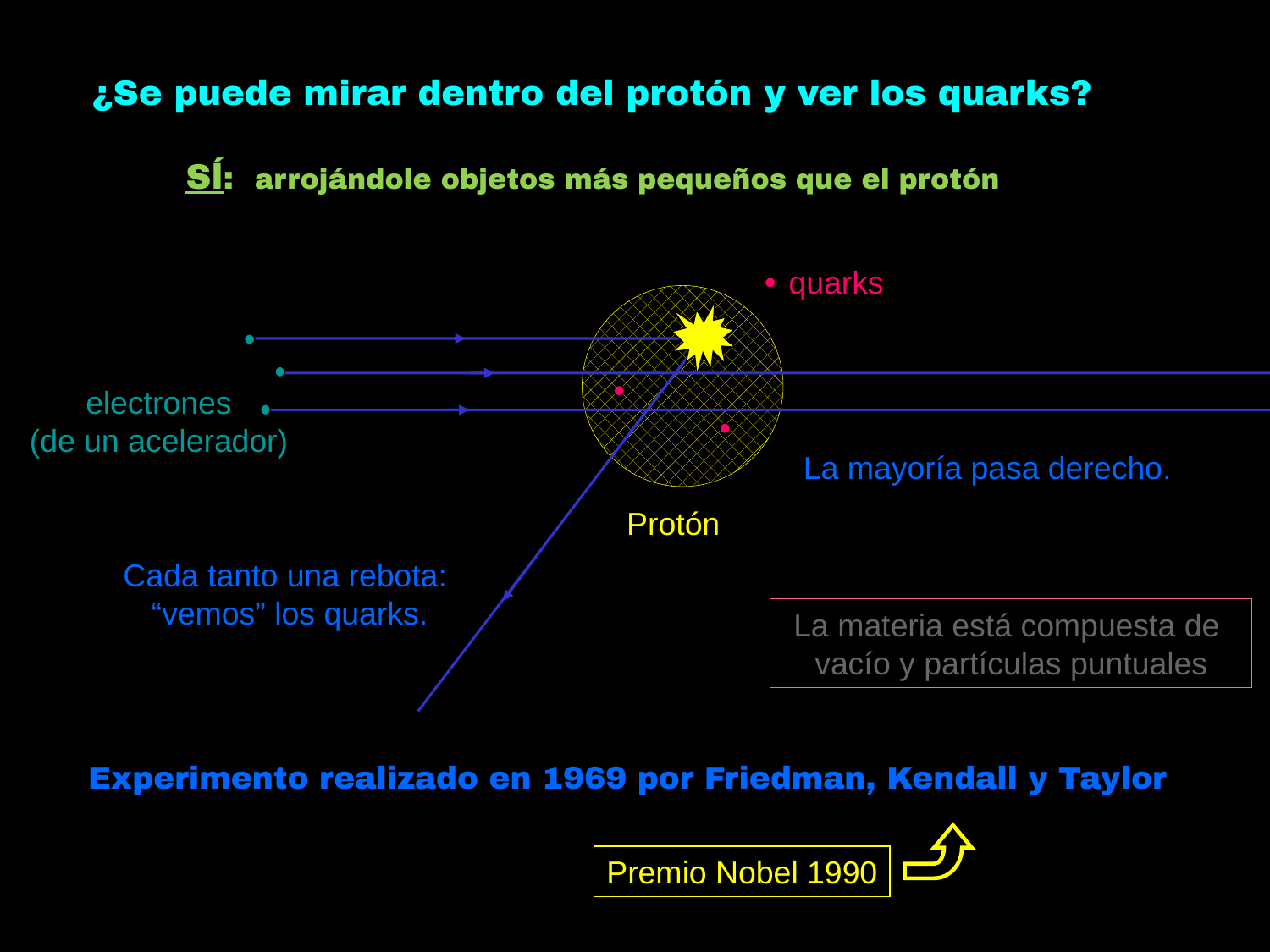

¿Se puede mirar dentro del protón y ver los quarks?
Sĺ:  arrojándole objetos más pequeños que el protón
quarks

electrones
(de un acelerador)

La mayoría pasa derecho.

Protón
Cada tanto una rebota:
“vemos” los quarks.
La materia está compuesta de
vacío y partículas puntuales
 Experimento realizado en 1969 por Friedman, Kendall y Taylor

Premio Nobel 1990